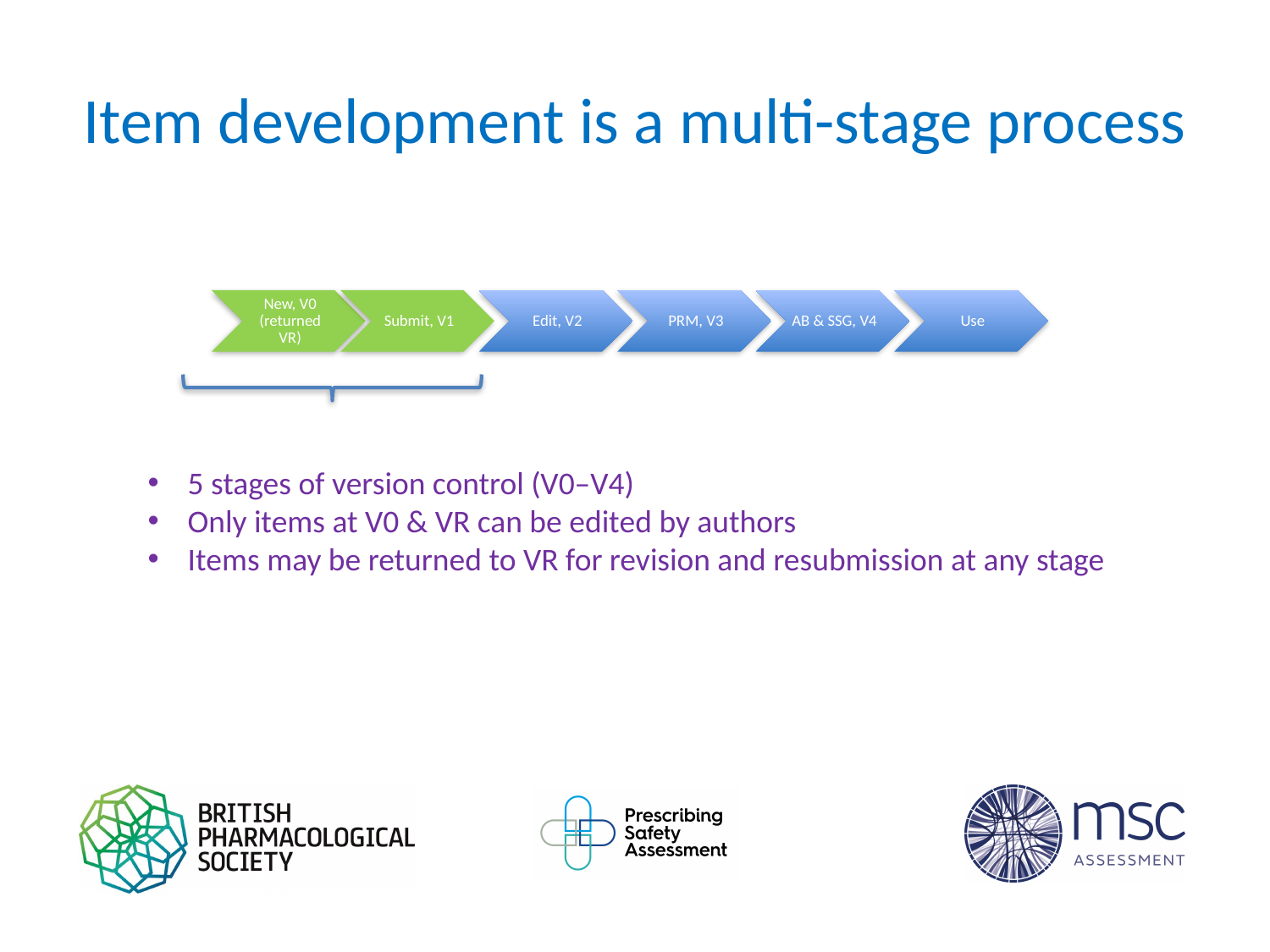

# Item development is a multi-stage process
New, V0 (returned VR)
Submit, V1
Edit, V2
PRM, V3
AB & SSG, V4
Use

5 stages of version control (V0–V4)
Only items at V0 & VR can be edited by authors
Items may be returned to VR for revision and resubmission at any stage